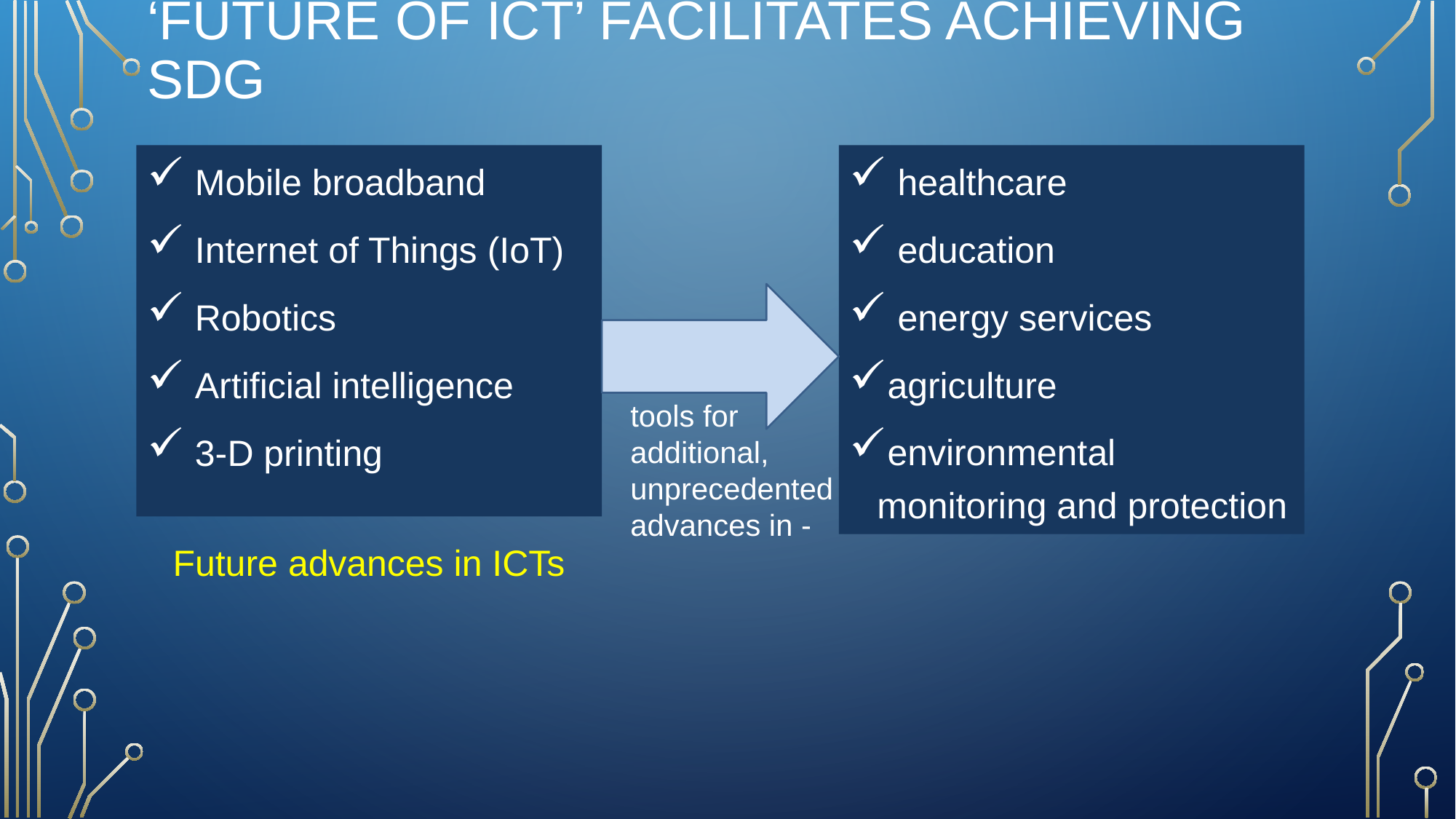

# ‘future of ict’ facilitates Achieving SDG
 healthcare
 education
 energy services
agriculture
environmental monitoring and protection
 Mobile broadband
 Internet of Things (IoT)
 Robotics
 Artificial intelligence
 3-D printing

tools for additional, unprecedented advances in -
Future advances in ICTs